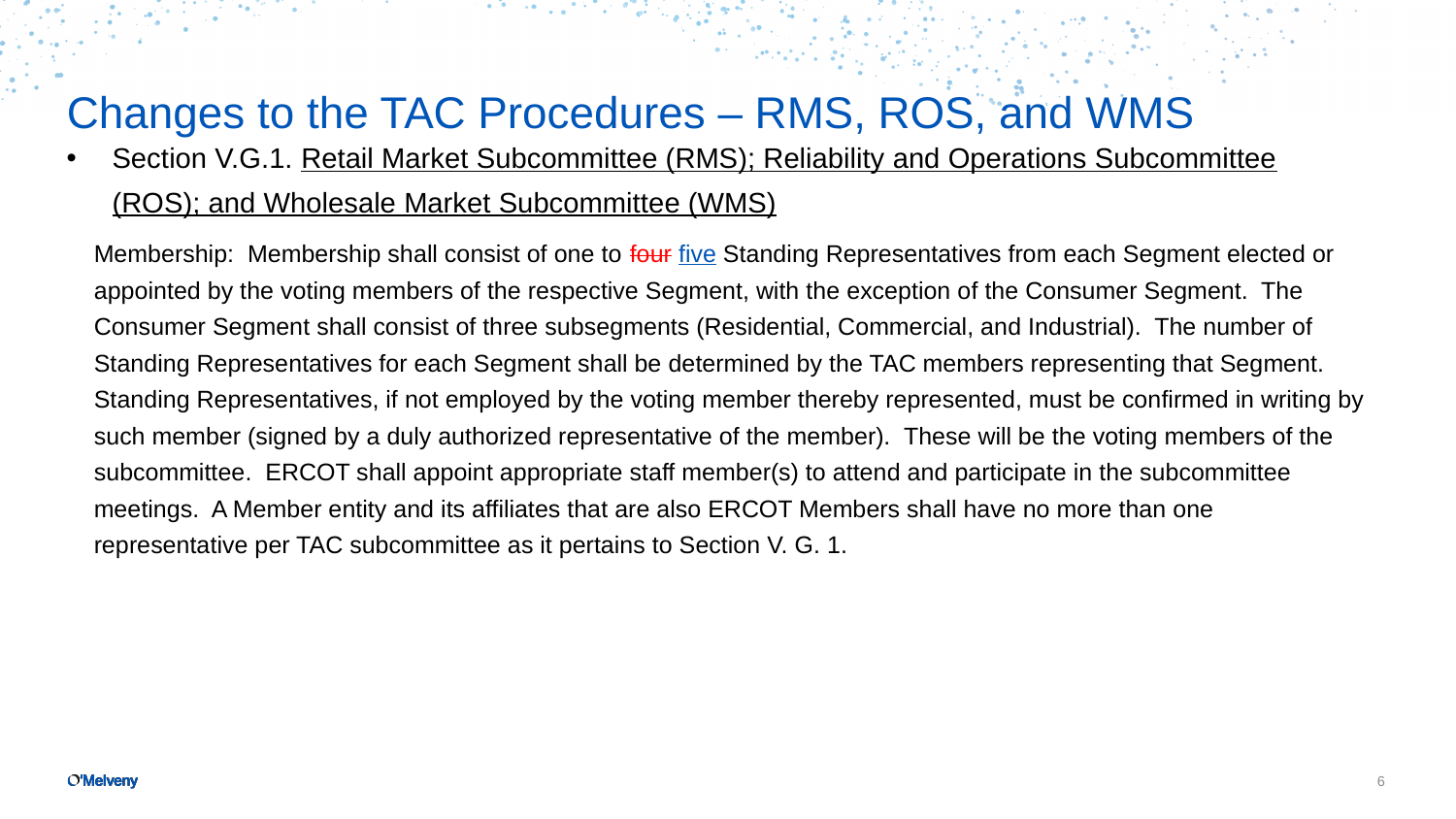

# Changes to the TAC Procedures – RMS, ROS, and WMS
Section V.G.1. Retail Market Subcommittee (RMS); Reliability and Operations Subcommittee (ROS); and Wholesale Market Subcommittee (WMS)
Membership:  Membership shall consist of one to four five Standing Representatives from each Segment elected or appointed by the voting members of the respective Segment, with the exception of the Consumer Segment.  The Consumer Segment shall consist of three subsegments (Residential, Commercial, and Industrial).  The number of Standing Representatives for each Segment shall be determined by the TAC members representing that Segment.  Standing Representatives, if not employed by the voting member thereby represented, must be confirmed in writing by such member (signed by a duly authorized representative of the member).  These will be the voting members of the subcommittee.  ERCOT shall appoint appropriate staff member(s) to attend and participate in the subcommittee meetings.  A Member entity and its affiliates that are also ERCOT Members shall have no more than one representative per TAC subcommittee as it pertains to Section V. G. 1.

6